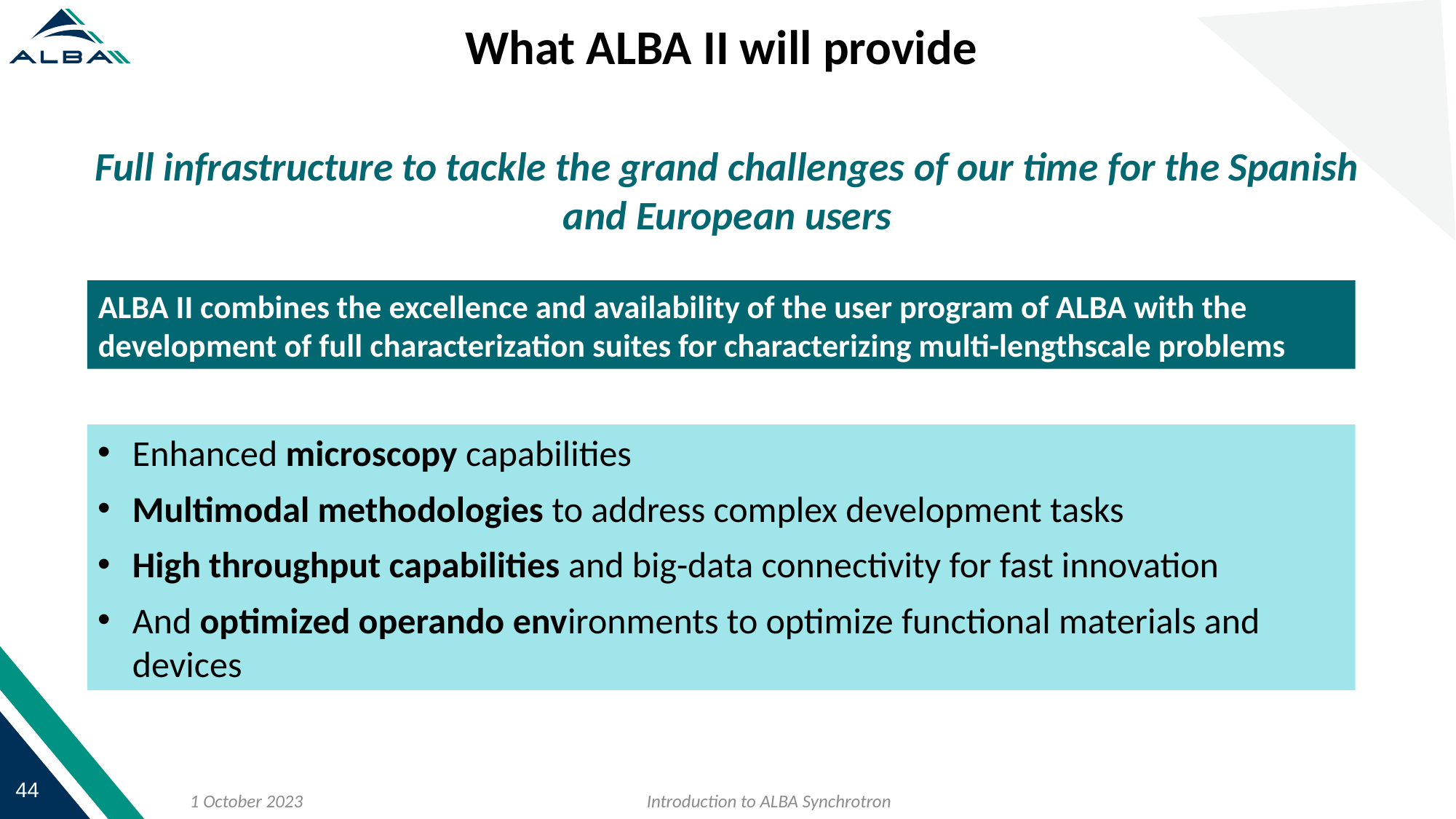

# What ALBA II will provide
Full infrastructure to tackle the grand challenges of our time for the Spanish and European users
ALBA II combines the excellence and availability of the user program of ALBA with the development of full characterization suites for characterizing multi-lengthscale problems

Enhanced microscopy capabilities
Multimodal methodologies to address complex development tasks
High throughput capabilities and big-data connectivity for fast innovation
And optimized operando environments to optimize functional materials and devices
Introduction to ALBA Synchrotron
1 October 2023
TRL 4-7